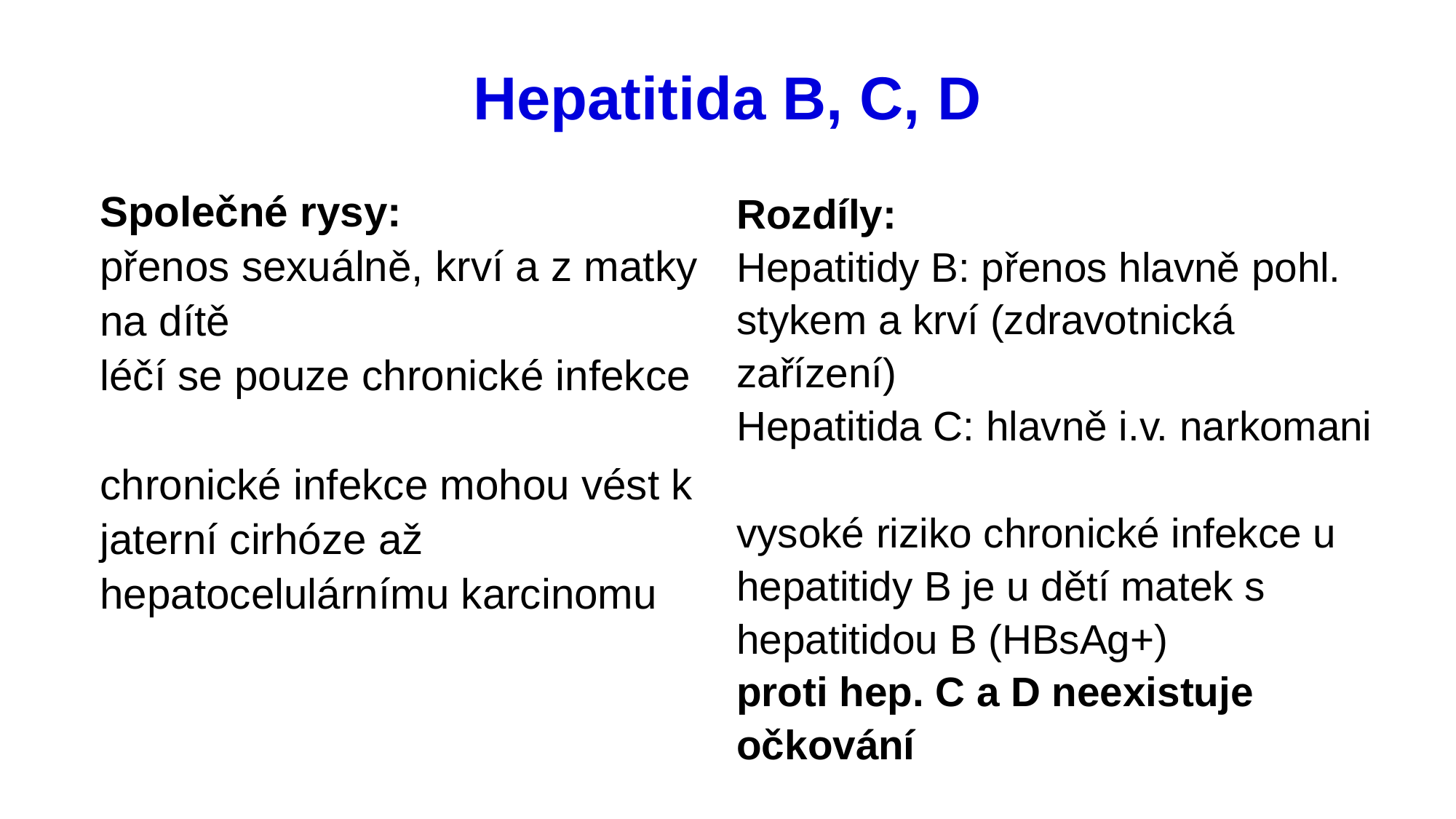

# Hepatitida B, C, D
Rozdíly:
Hepatitidy B: přenos hlavně pohl. stykem a krví (zdravotnická zařízení)
Hepatitida C: hlavně i.v. narkomani

vysoké riziko chronické infekce u hepatitidy B je u dětí matek s hepatitidou B (HBsAg+)
proti hep. C a D neexistuje očkování
Společné rysy:
přenos sexuálně, krví a z matky na dítě
léčí se pouze chronické infekce

chronické infekce mohou vést k jaterní cirhóze až hepatocelulárnímu karcinomu